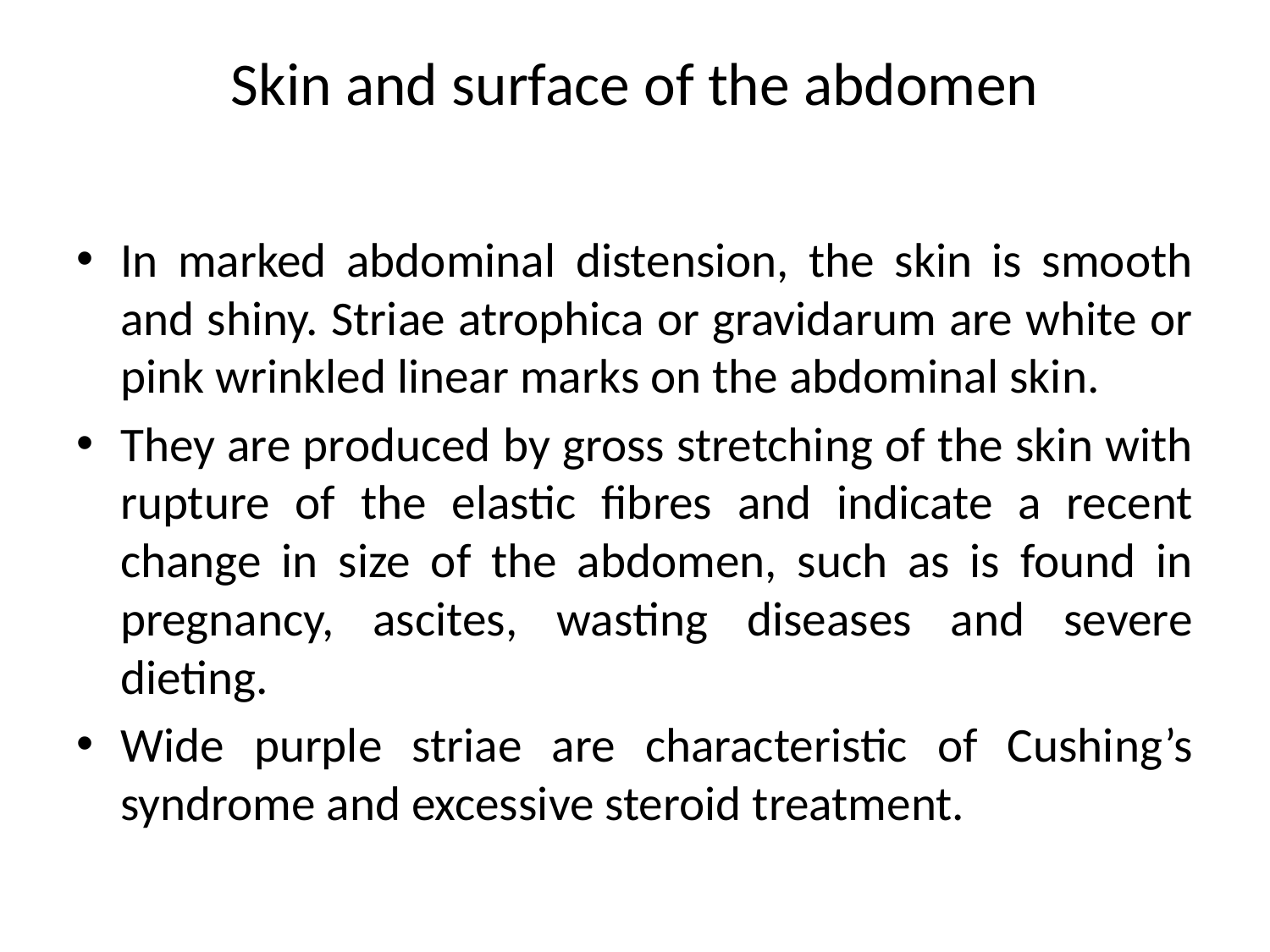

# Skin and surface of the abdomen
In marked abdominal distension, the skin is smooth and shiny. Striae atrophica or gravidarum are white or pink wrinkled linear marks on the abdominal skin.
They are produced by gross stretching of the skin with rupture of the elastic fibres and indicate a recent change in size of the abdomen, such as is found in pregnancy, ascites, wasting diseases and severe dieting.
Wide purple striae are characteristic of Cushing’s syndrome and excessive steroid treatment.